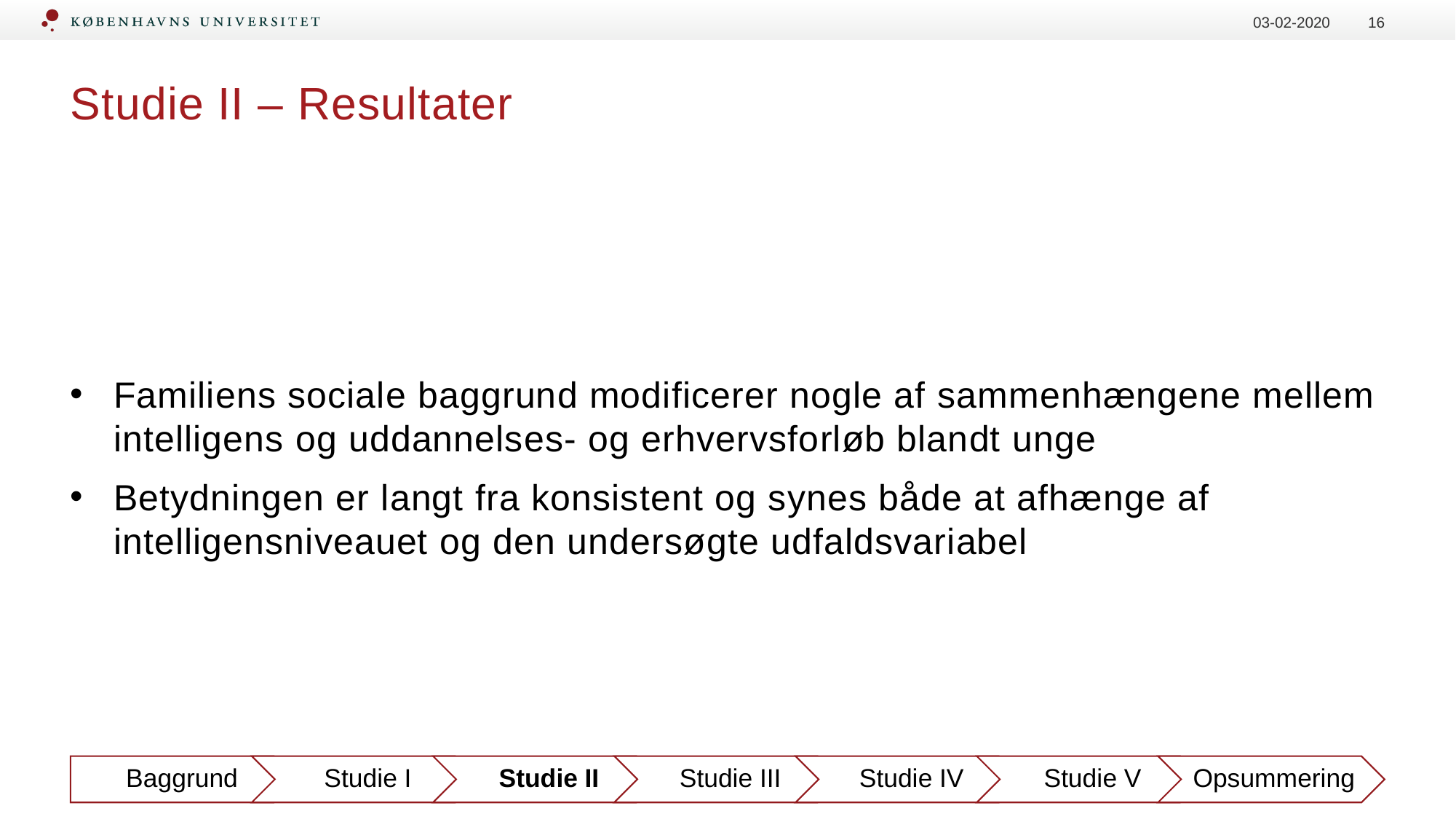

03-02-2020
16
# Studie II – Resultater

Familiens sociale baggrund modificerer nogle af sammenhængene mellem intelligens og uddannelses- og erhvervsforløb blandt unge
Betydningen er langt fra konsistent og synes både at afhænge af intelligensniveauet og den undersøgte udfaldsvariabel
Baggrund
Studie I
Studie II
Studie III
Studie IV
Studie V
Opsummering